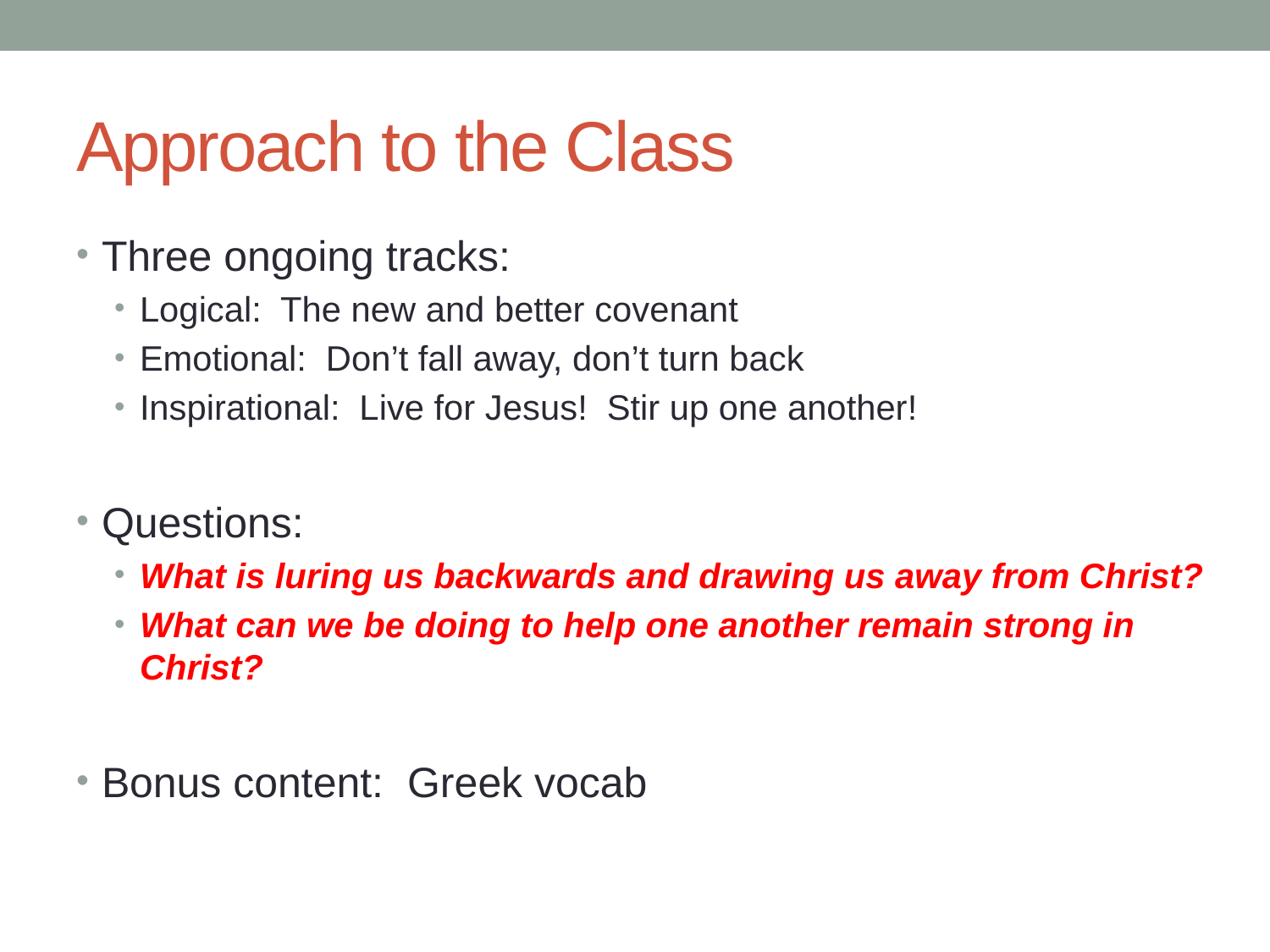

# Approach to the Class
Three ongoing tracks:
Logical:  The new and better covenant
Emotional:  Don’t fall away, don’t turn back
Inspirational:  Live for Jesus!  Stir up one another!

Questions:
What is luring us backwards and drawing us away from Christ?
What can we be doing to help one another remain strong in Christ?

Bonus content:  Greek vocab